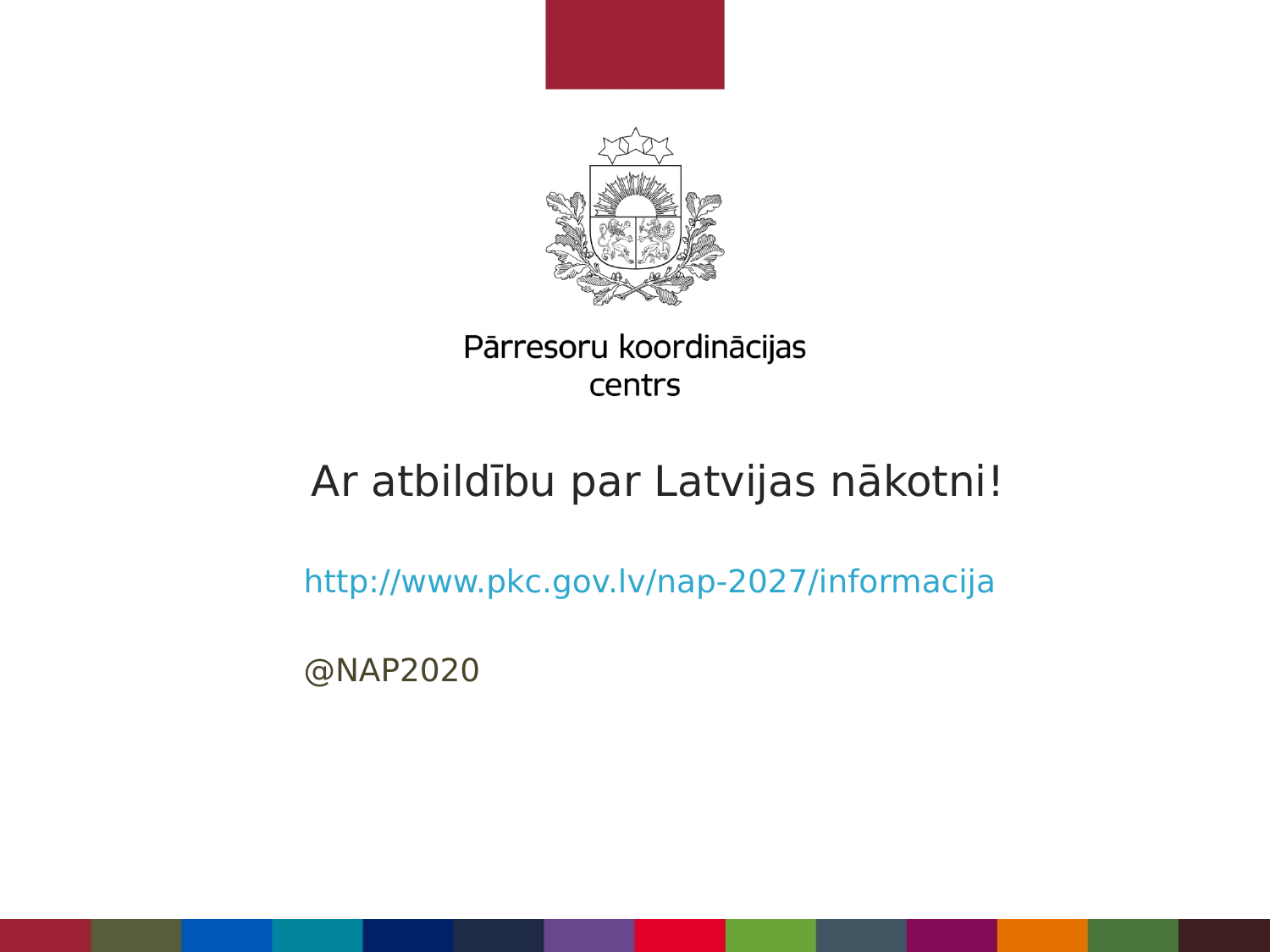

Ar atbildību par Latvijas nākotni!
http://www.pkc.gov.lv/nap-2027/informacija

@NAP2020